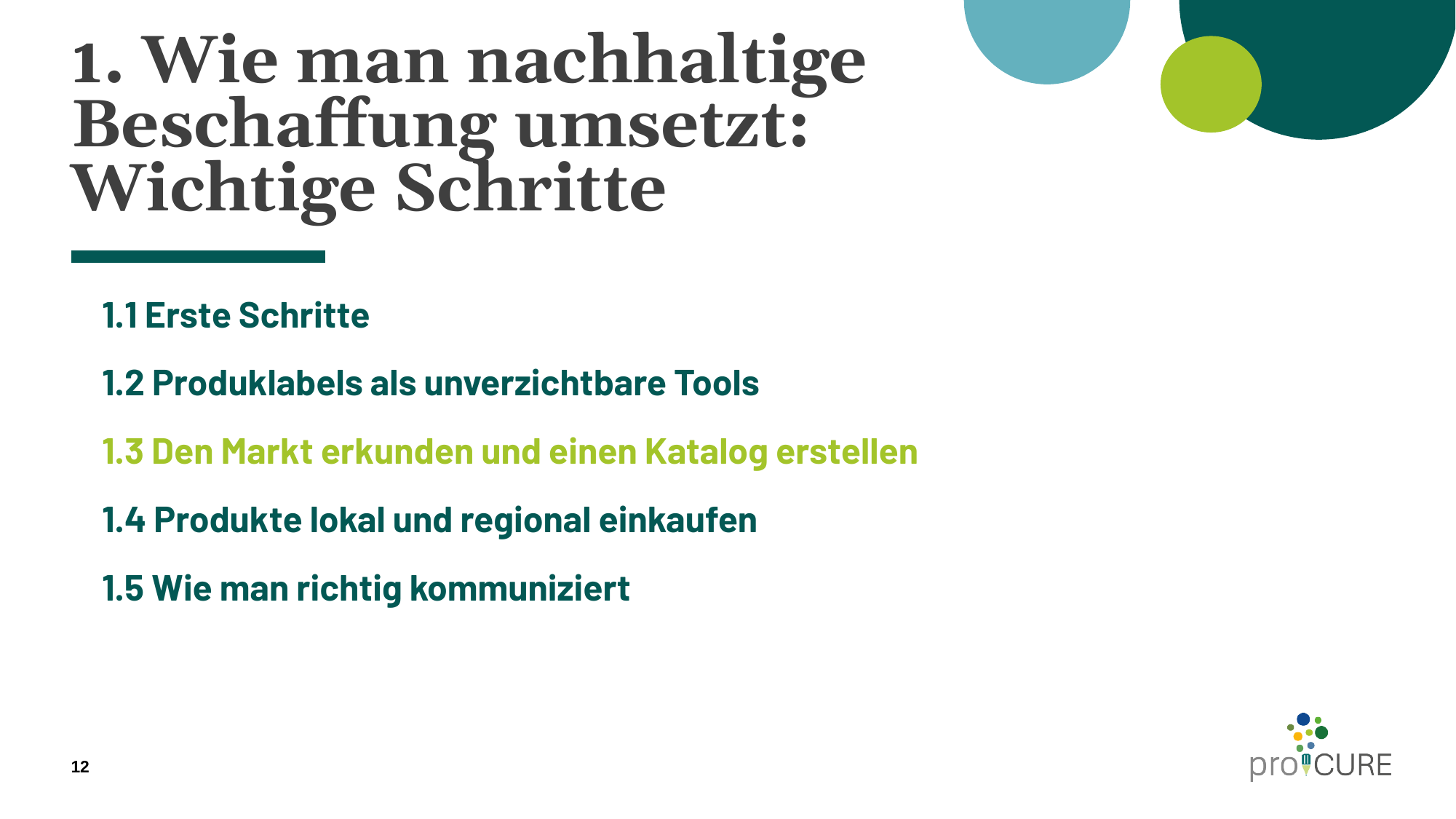

# 1. Wie man nachhaltige Beschaffung umsetzt: Wichtige Schritte
1.1 Erste Schritte
1.2 Produklabels als unverzichtbare Tools
1.3 Den Markt erkunden und einen Katalog erstellen
1.4 Produkte lokal und regional einkaufen
1.5 Wie man richtig kommuniziert
12